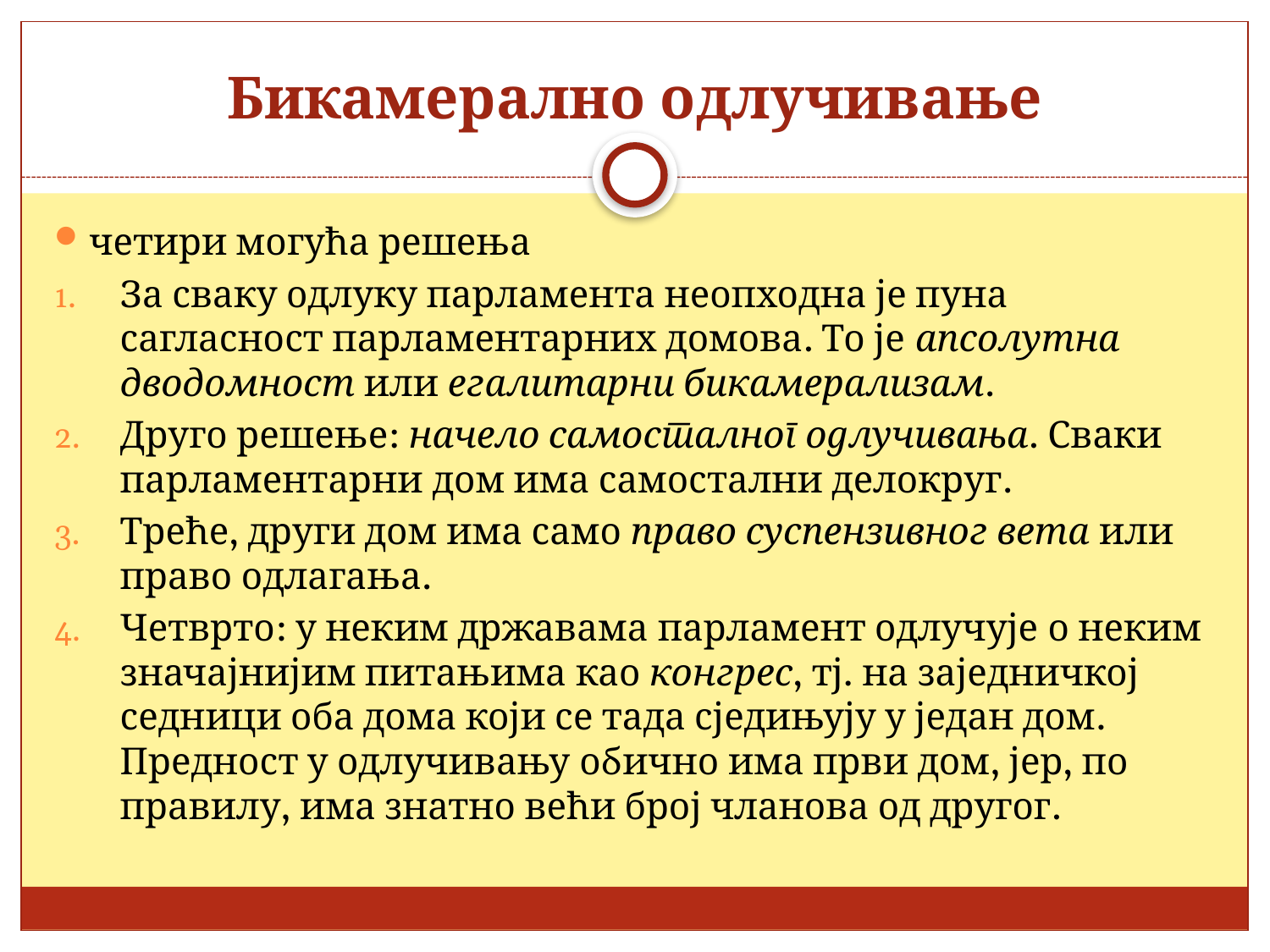

# Бикамерално одлучивање
четири могућа решења
За сваку одлуку парламента неопходна је пуна сагласност парламентарних домова. То је апсолутна дводомност или егалитарни бикамерализам.
Друго решење: начело самосталног одлучивања. Сваки парламентарни дом има самостални делокруг.
Треће, други дом има само право суспензивног вета или право одлагања.
Четврто: у неким државама парламент одлучује о неким значајнијим питањима као конгрес, тј. на заједничкој седници оба дома који се тада сједињују у један дом. Предност у одлучивању обично има први дом, јер, по правилу, има знатно већи број чланова од другог.